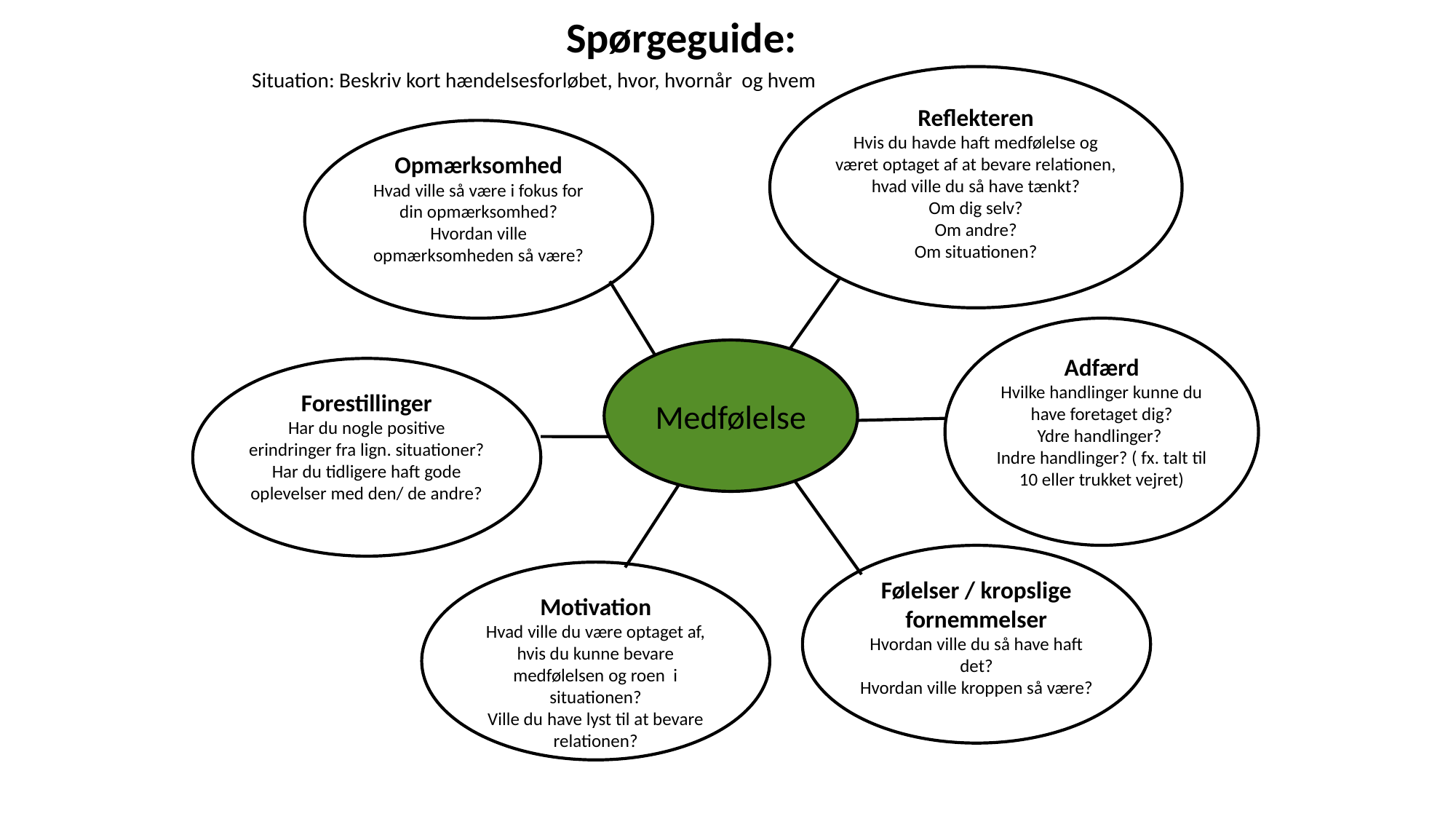

Spørgeguide:

Situation: Beskriv kort hændelsesforløbet, hvor, hvornår  og hvem
Reflekteren
Hvis du havde haft medfølelse og været optaget af at bevare relationen, hvad ville du så have tænkt?
Om dig selv?
Om andre?
Om situationen?
Opmærksomhed
Hvad ville så være i fokus for din opmærksomhed?
Hvordan ville opmærksomheden så være?

Adfærd
Hvilke handlinger kunne du have foretaget dig?
Ydre handlinger?
Indre handlinger? ( fx. talt til 10 eller trukket vejret)
Medfølelse
Forestillinger
Har du nogle positive erindringer fra lign. situationer?
Har du tidligere haft gode oplevelser med den/ de andre?

Følelser / kropslige fornemmelser
Hvordan ville du så have haft det?
Hvordan ville kroppen så være?
Motivation
Hvad ville du være optaget af, hvis du kunne bevare medfølelsen og roen  i situationen?
Ville du have lyst til at bevare relationen?